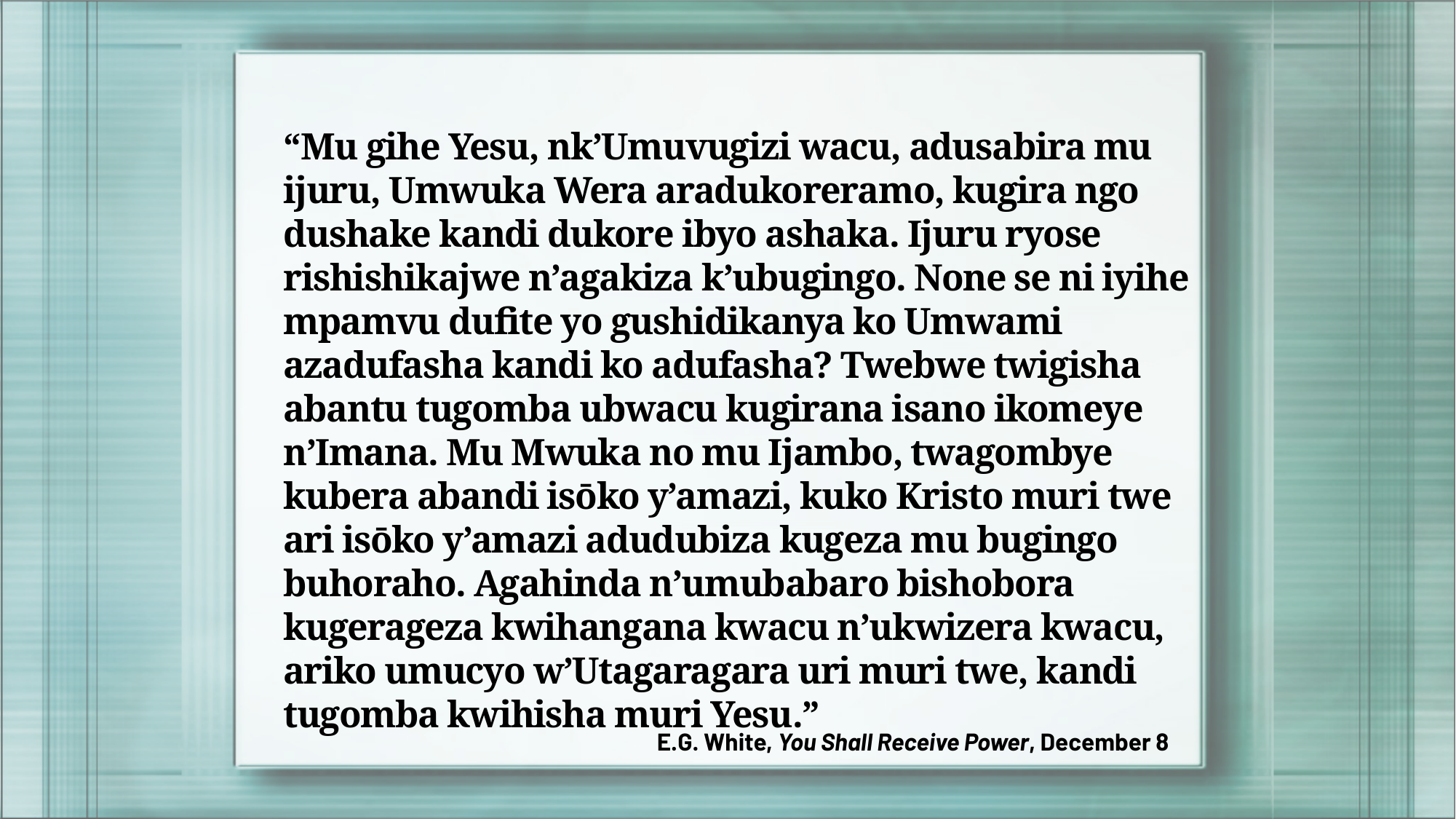

“Mu gihe Yesu, nk’Umuvugizi wacu, adusabira mu ijuru, Umwuka Wera aradukoreramo, kugira ngo dushake kandi dukore ibyo ashaka. Ijuru ryose rishishikajwe n’agakiza k’ubugingo. None se ni iyihe mpamvu dufite yo gushidikanya ko Umwami azadufasha kandi ko adufasha? Twebwe twigisha abantu tugomba ubwacu kugirana isano ikomeye n’Imana. Mu Mwuka no mu Ijambo, twagombye kubera abandi isōko y’amazi, kuko Kristo muri twe ari isōko y’amazi adudubiza kugeza mu bugingo buhoraho. Agahinda n’umubabaro bishobora kugerageza kwihangana kwacu n’ukwizera kwacu, ariko umucyo w’Utagaragara uri muri twe, kandi tugomba kwihisha muri Yesu.”
E.G. White, You Shall Receive Power, December 8